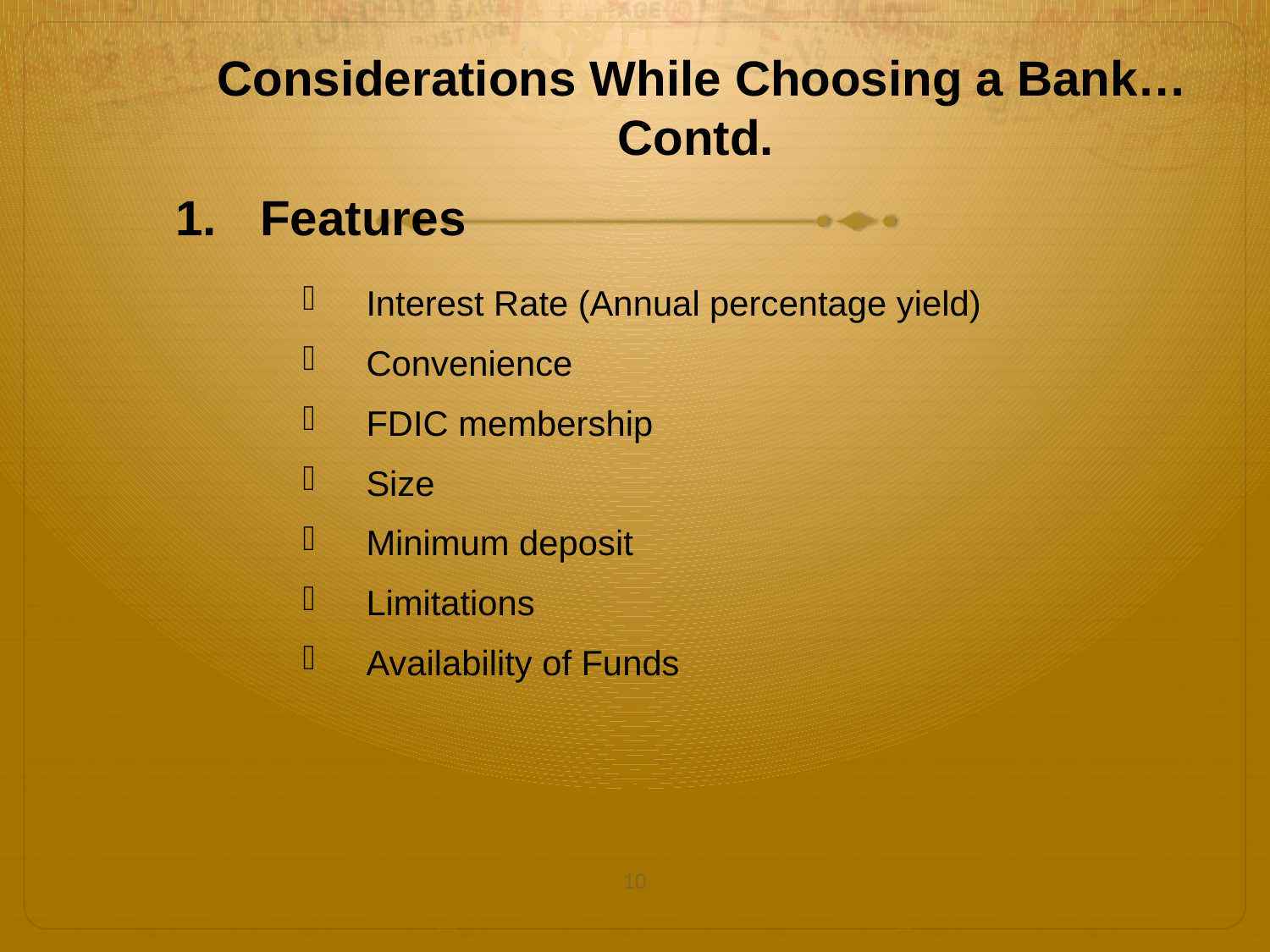

# Considerations While Choosing a Bank…Contd.
Features
Interest Rate (Annual percentage yield)
Convenience
FDIC membership
Size
Minimum deposit
Limitations
Availability of Funds
10